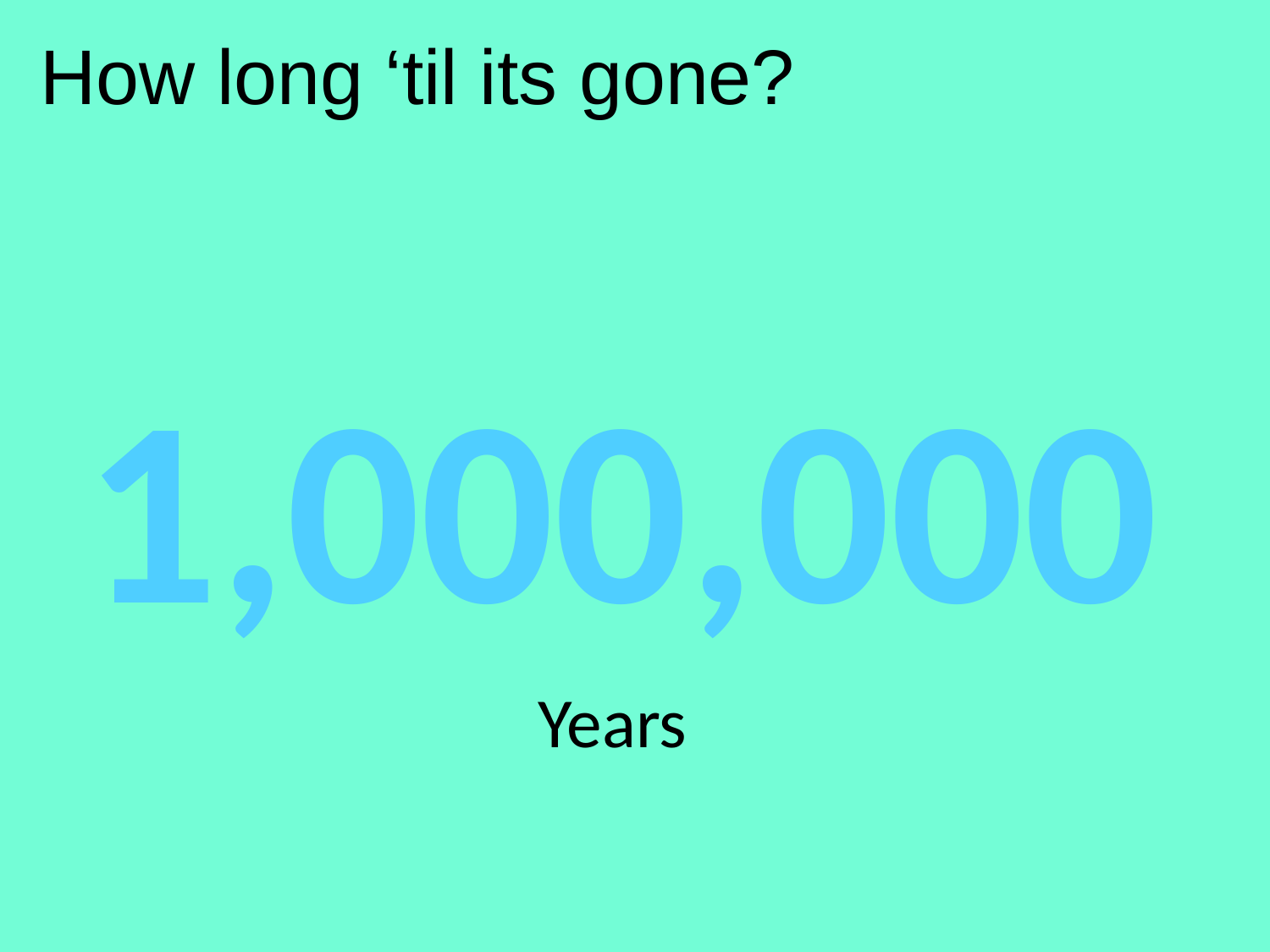

# How long ‘til its gone?
1,000,000
Years